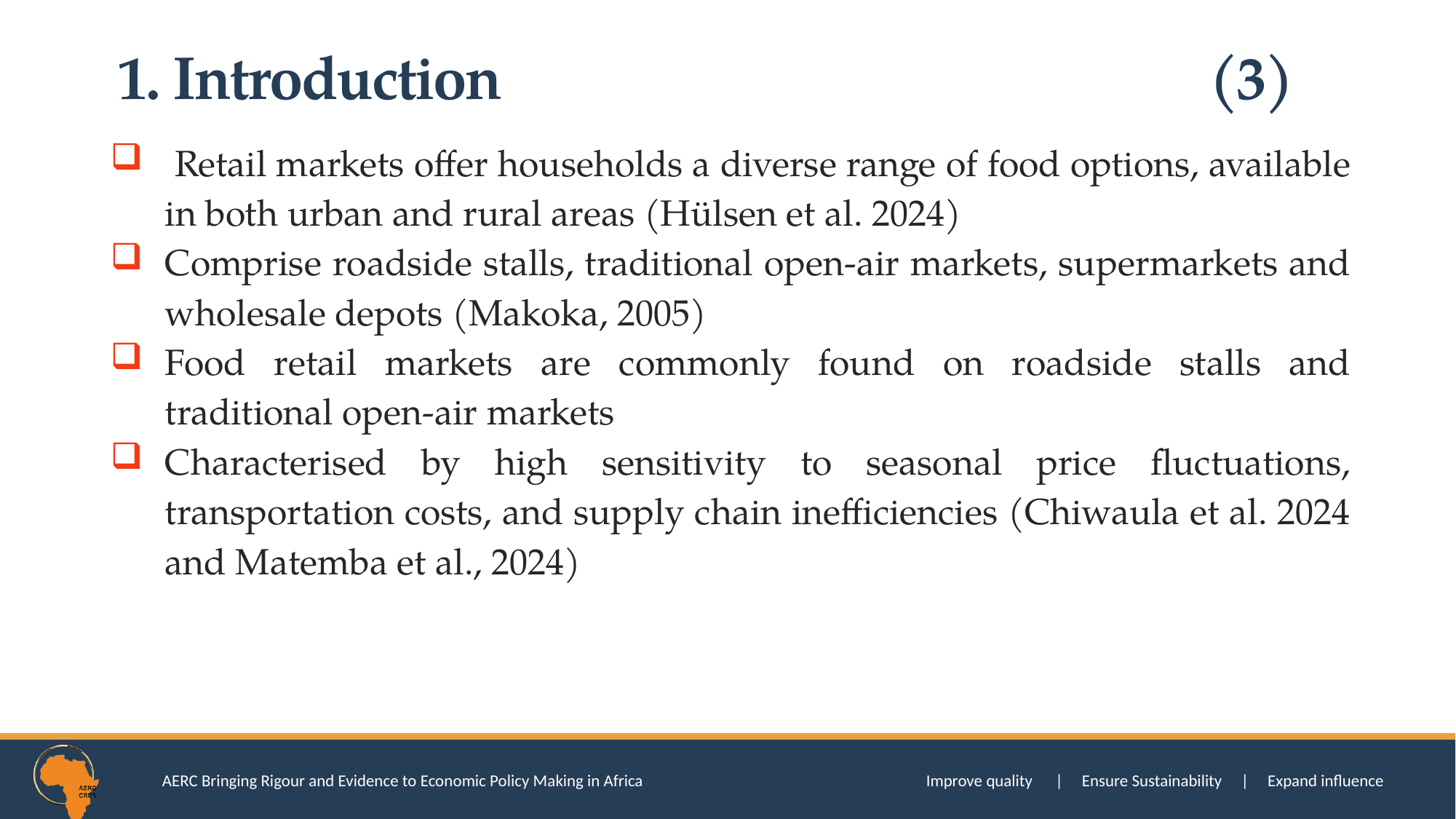

1. Introduction 							(3)

 Retail markets offer households a diverse range of food options, available in both urban and rural areas (Hülsen et al. 2024)
Comprise roadside stalls, traditional open-air markets, supermarkets and wholesale depots (Makoka, 2005)
Food retail markets are commonly found on roadside stalls and traditional open-air markets
Characterised by high sensitivity to seasonal price fluctuations, transportation costs, and supply chain inefficiencies (Chiwaula et al. 2024 and Matemba et al., 2024)